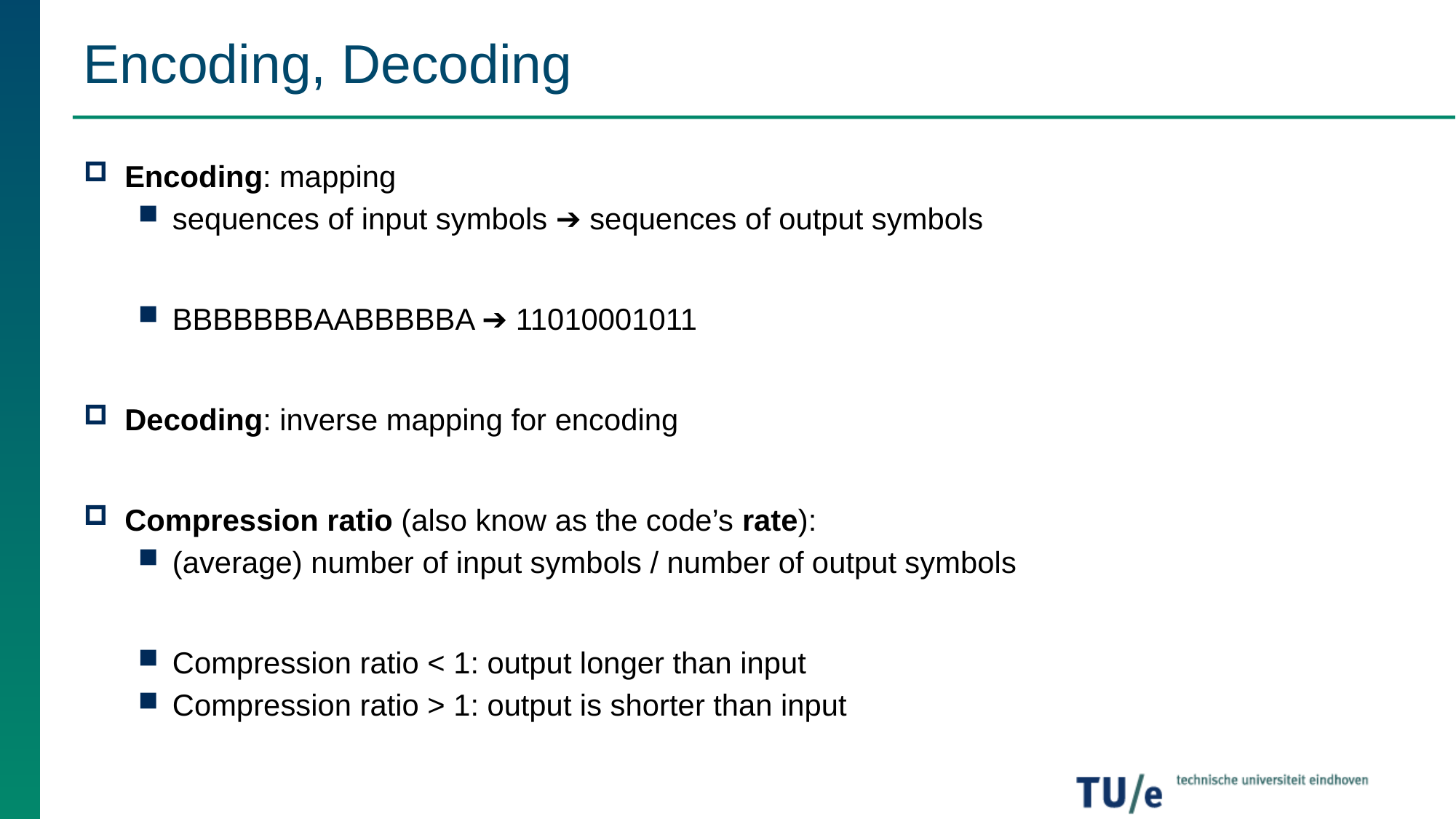

# Encoding, Decoding
Encoding: mapping
sequences of input symbols ➔ sequences of output symbols

BBBBBBBAABBBBBA ➔ 11010001011

Decoding: inverse mapping for encoding

Compression ratio (also know as the code’s rate):
(average) number of input symbols / number of output symbols

Compression ratio < 1: output longer than input
Compression ratio > 1: output is shorter than input